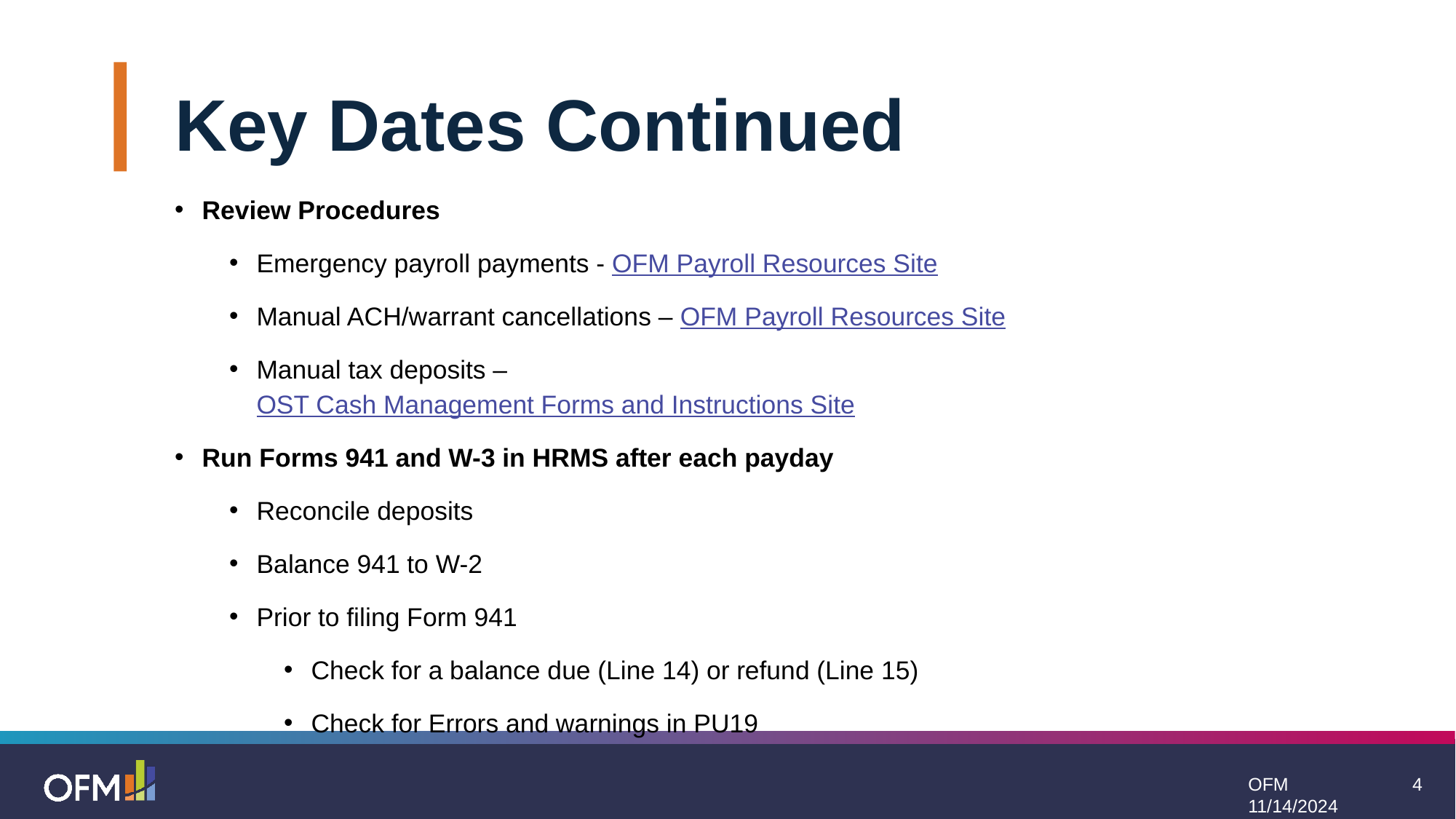

Key Dates Continued
Review Procedures
Emergency payroll payments - OFM Payroll Resources Site
Manual ACH/warrant cancellations – OFM Payroll Resources Site
Manual tax deposits – OST Cash Management Forms and Instructions Site
Run Forms 941 and W-3 in HRMS after each payday
Reconcile deposits
Balance 941 to W-2
Prior to filing Form 941
Check for a balance due (Line 14) or refund (Line 15)
Check for Errors and warnings in PU19
OFM 11/14/2024
4